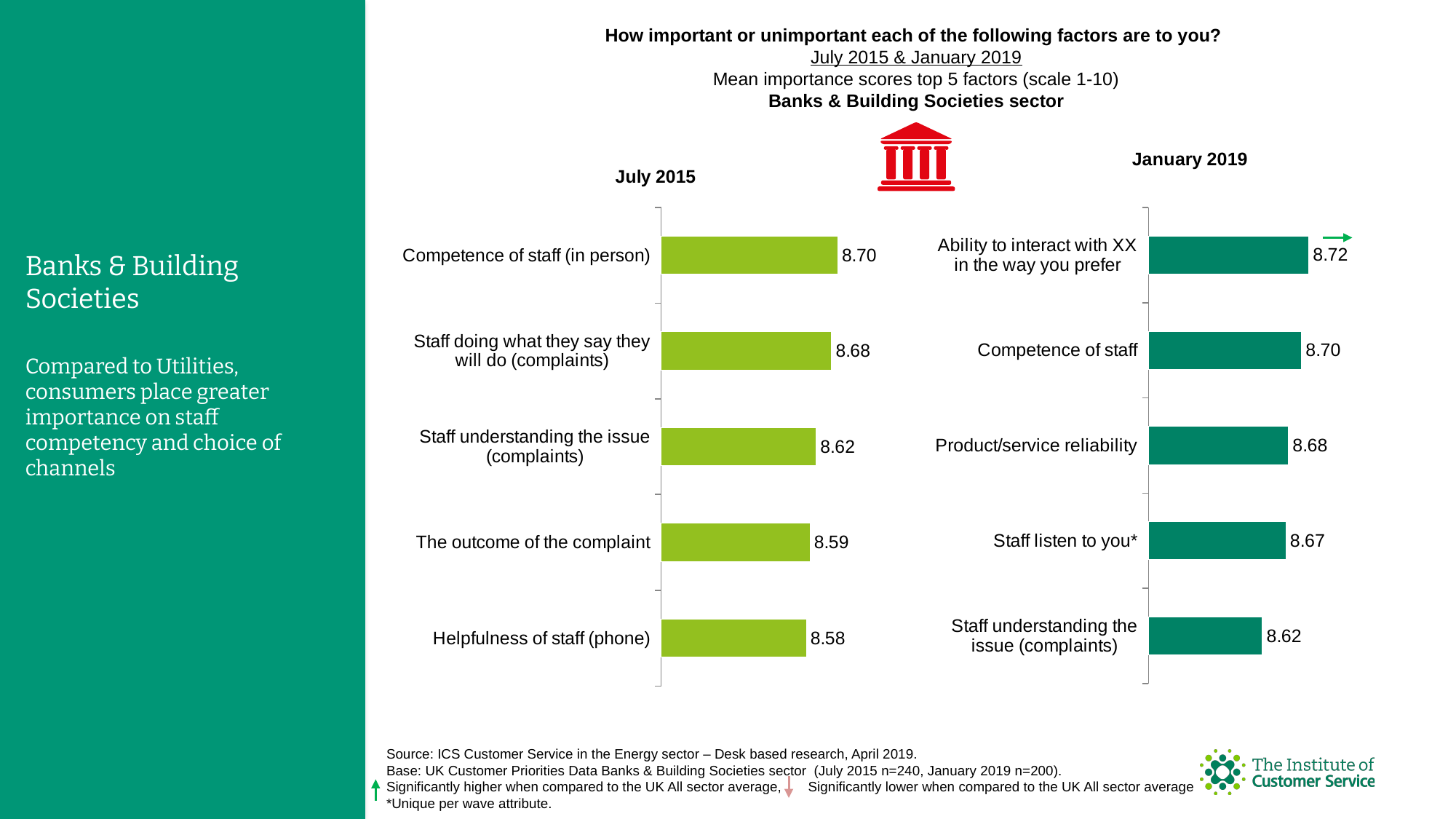

How important or unimportant each of the following factors are to you?
July 2015 & January 2019
Mean importance scores top 5 factors (scale 1-10)
Banks & Building Societies sector

### Chart: July 2015

| Category | Banks & Building Societies |
|---|---|
| Competence of staff (in person) | 8.704347826086957 |
| Staff doing what they say they will do (complaints) | 8.679802955665034 |
| Staff understanding the issue (complaints) | 8.618811881188122 |
| The outcome of the complaint | 8.59390862944162 |
| Helpfulness of staff (phone) | 8.579439252336448 |

### Chart: January 2019

| Category | Banks & Building Societies |
|---|---|
| Ability to interact with XX in the way you prefer | 8.715000000000003 |
| Competence of staff | 8.700507614213196 |
| Product/service reliability | 8.675126903553304 |
| Staff listen to you* | 8.670103092783508 |
| Staff understanding the issue (complaints) | 8.623595505617976 |
Banks & Building Societies

Compared to Utilities, consumers place greater importance on staff competency and choice of channels

Source: ICS Customer Service in the Energy sector – Desk based research, April 2019.
Base: UK Customer Priorities Data Banks & Building Societies sector  (July 2015 n=240, January 2019 n=200).
Significantly higher when compared to the UK All sector average,       Significantly lower when compared to the UK All sector average
*Unique per wave attribute.